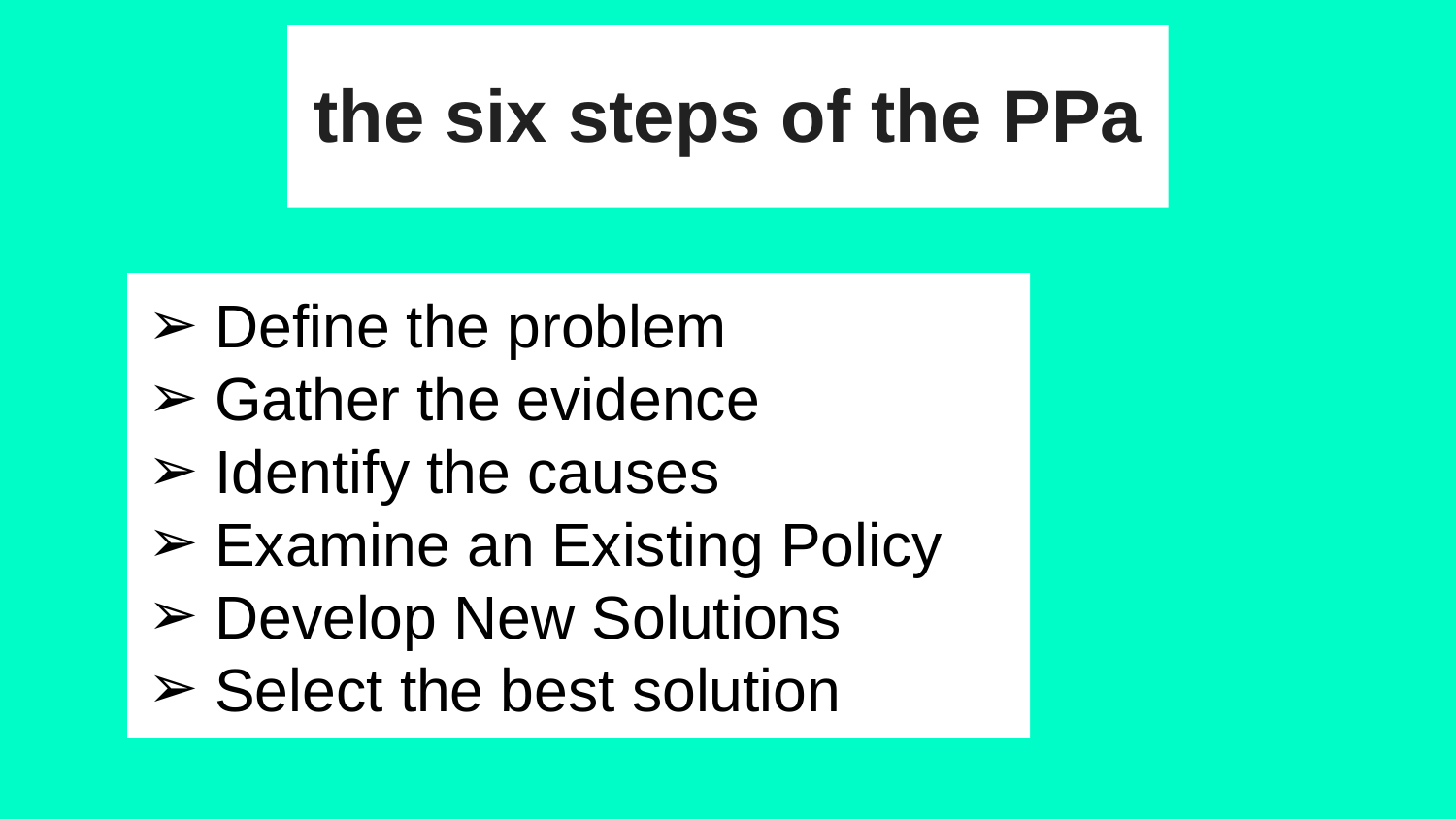

# the six steps of the PPa
Define the problem
Gather the evidence
Identify the causes
Examine an Existing Policy
Develop New Solutions
Select the best solution